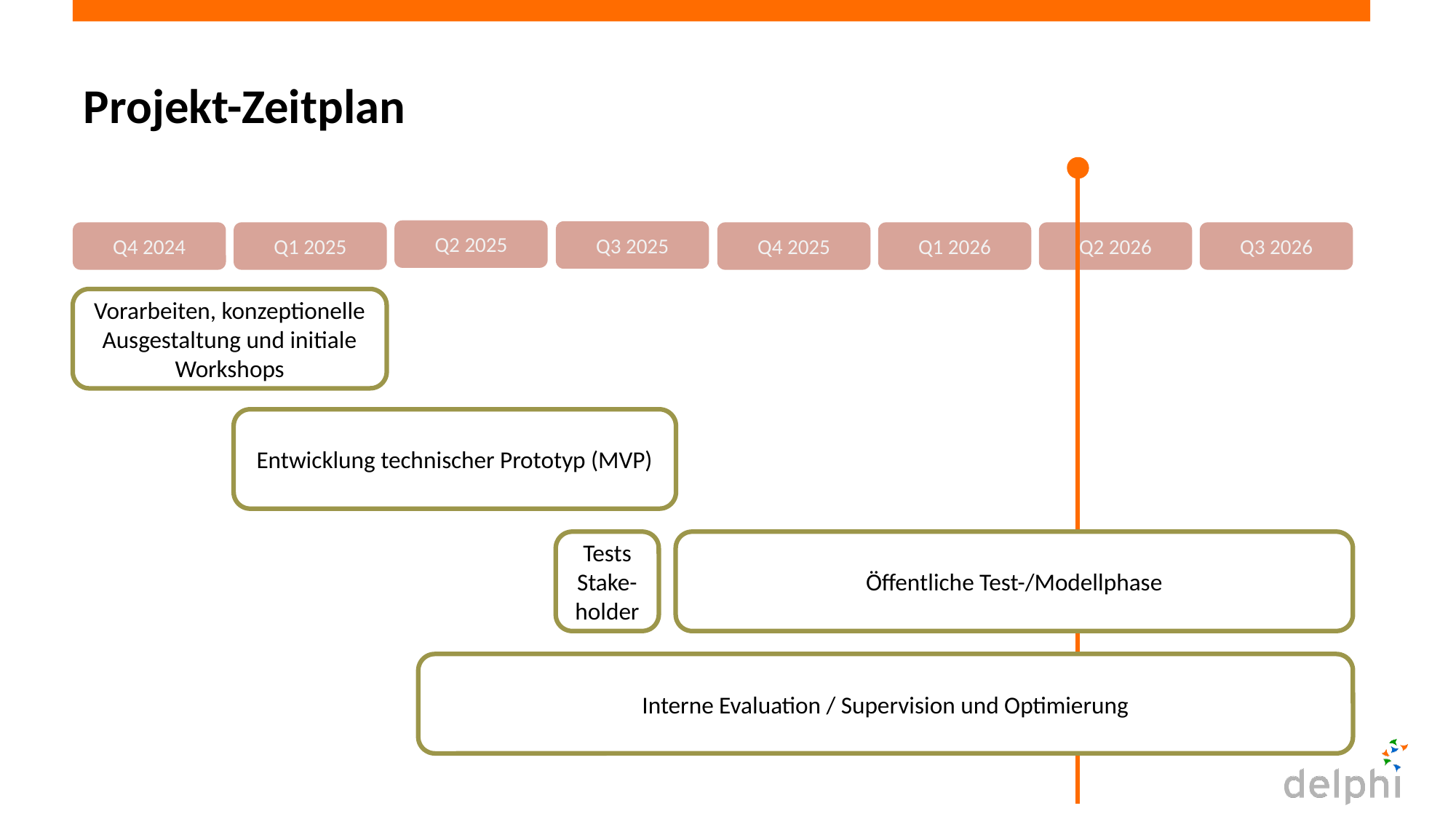

# Projekt-Zeitplan

Q2 2025
Q3 2025
Q4 2024
Q1 2025
Q4 2025
Q1 2026
Q2 2026
Q3 2026
Vorarbeiten, konzeptionelle Ausgestaltung und initiale Workshops
Entwicklung technischer Prototyp (MVP)
Tests Stake-holder
Öffentliche Test-/Modellphase
Interne Evaluation / Supervision und Optimierung